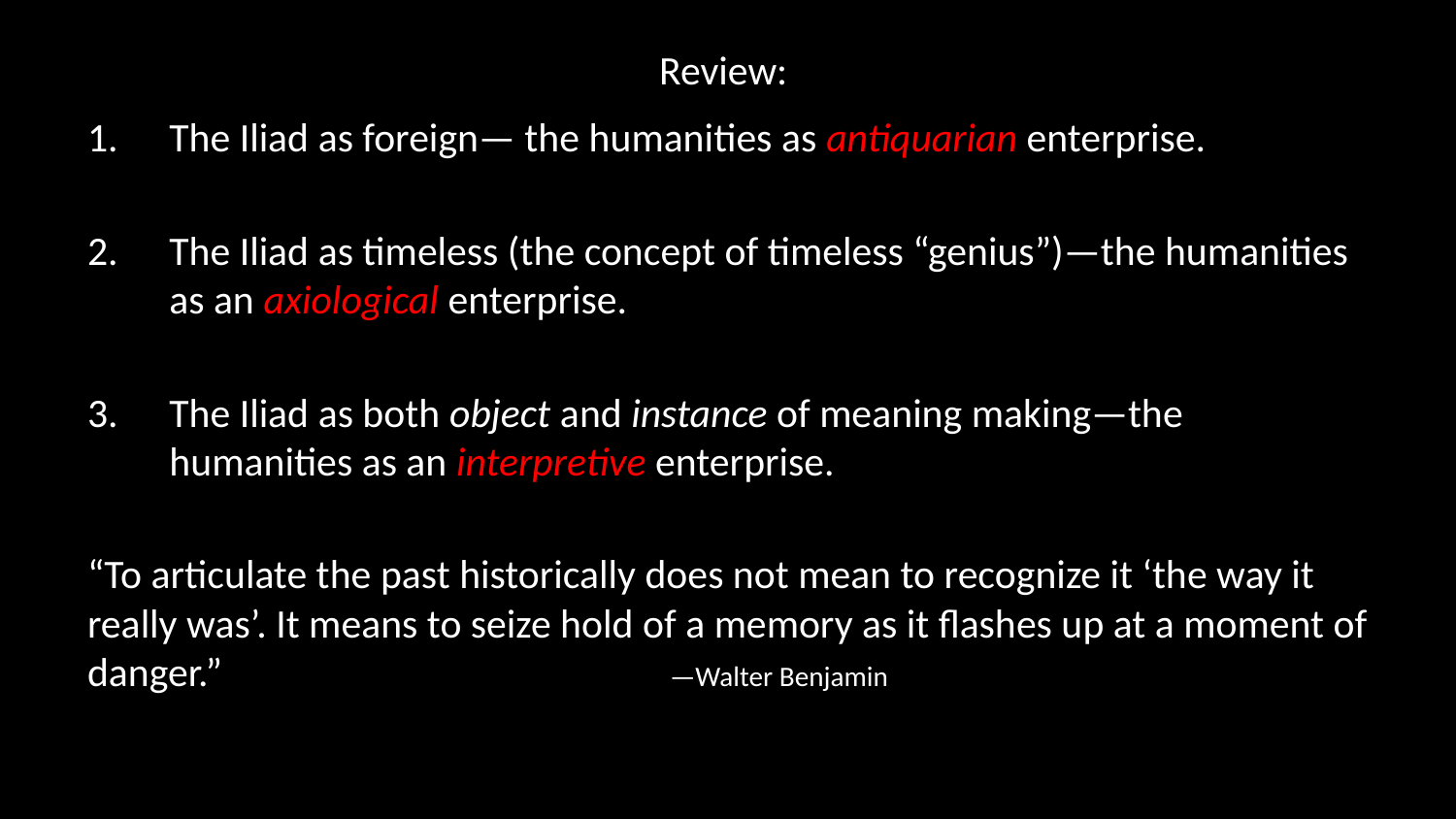

# Review:
The Iliad as foreign— the humanities as antiquarian enterprise.

The Iliad as timeless (the concept of timeless “genius”)—the humanities as an axiological enterprise.

The Iliad as both object and instance of meaning making—the humanities as an interpretive enterprise.

“To articulate the past historically does not mean to recognize it ‘the way it really was’. It means to seize hold of a memory as it flashes up at a moment of danger.”				—Walter Benjamin